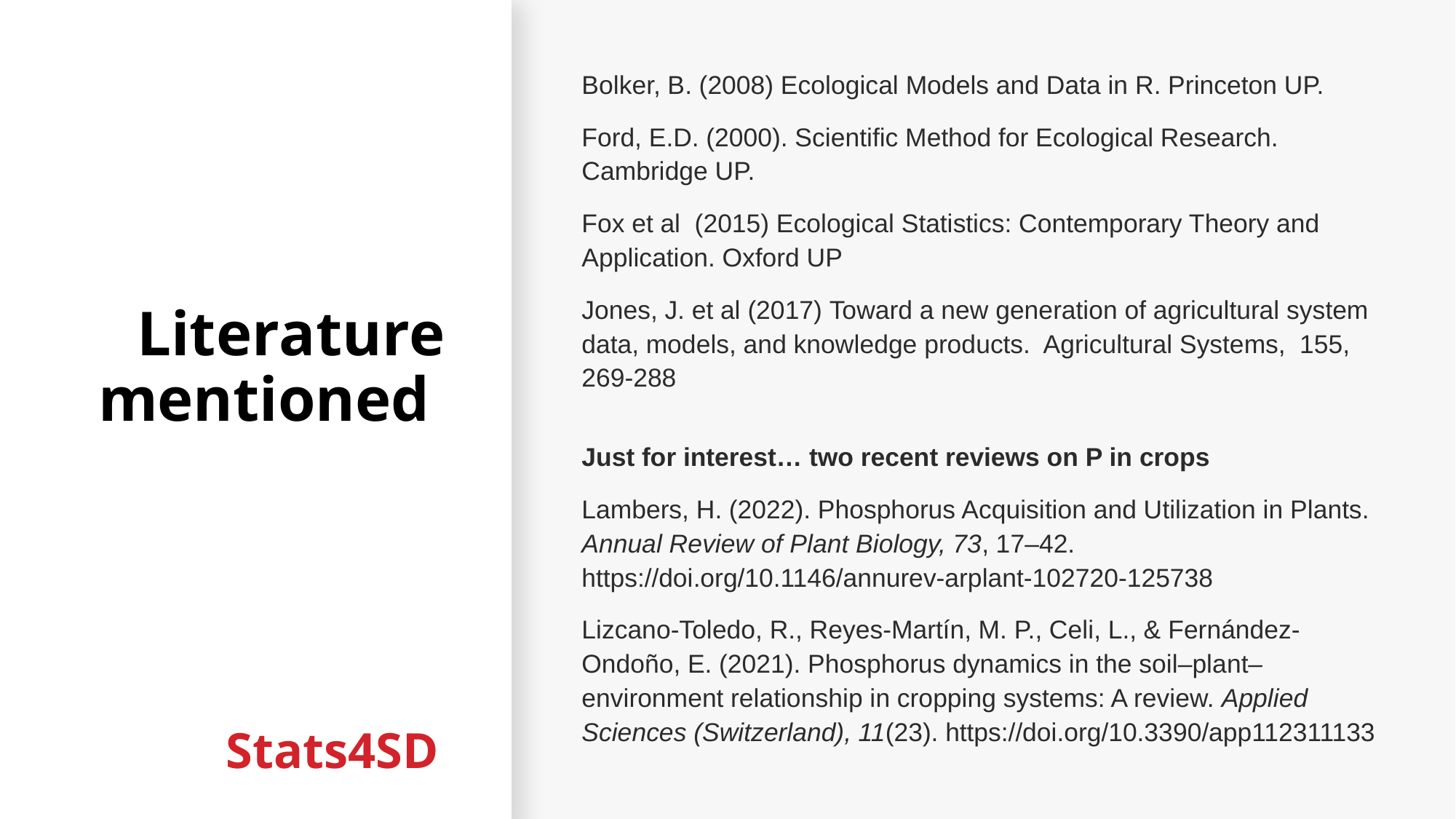

Bolker, B. (2008) Ecological Models and Data in R. Princeton UP.
Ford, E.D. (2000). Scientific Method for Ecological Research. Cambridge UP.
Fox et al  (2015) Ecological Statistics: Contemporary Theory and Application. Oxford UP
Jones, J. et al (2017) Toward a new generation of agricultural system data, models, and knowledge products.  Agricultural Systems,  155, 269-288
Just for interest… two recent reviews on P in crops
Lambers, H. (2022). Phosphorus Acquisition and Utilization in Plants. Annual Review of Plant Biology, 73, 17–42. https://doi.org/10.1146/annurev-arplant-102720-125738
Lizcano-Toledo, R., Reyes-Martín, M. P., Celi, L., & Fernández-Ondoño, E. (2021). Phosphorus dynamics in the soil–plant–environment relationship in cropping systems: A review. Applied Sciences (Switzerland), 11(23). https://doi.org/10.3390/app112311133
# Literature mentioned